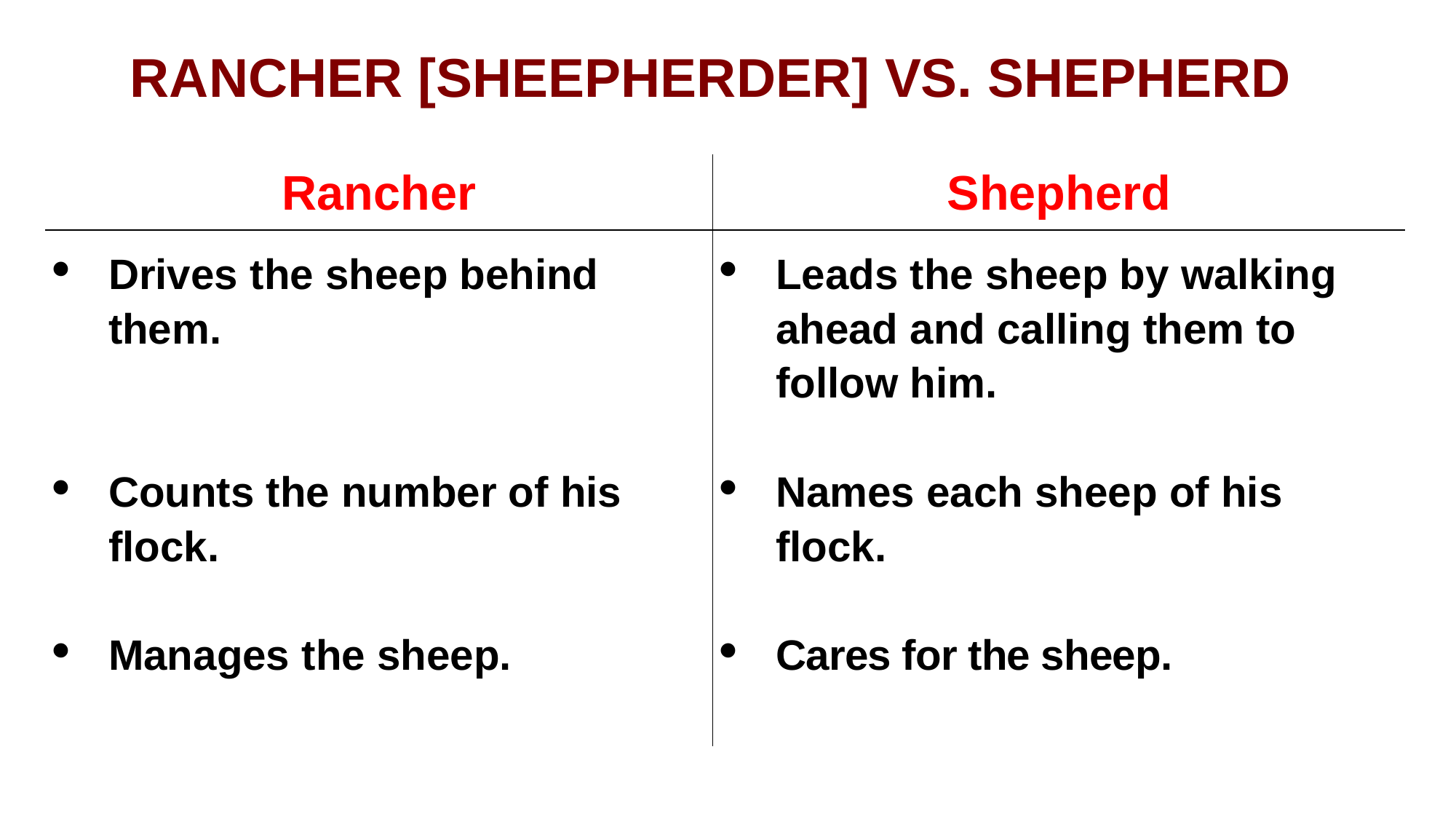

# RANCHER [SHEEPHERDER] VS. SHEPHERD
| Rancher | Shepherd |
| --- | --- |
| Drives the sheep behind them. Counts the number of his flock. Manages the sheep. | Leads the sheep by walking ahead and calling them to follow him. Names each sheep of his flock. Cares for the sheep. |